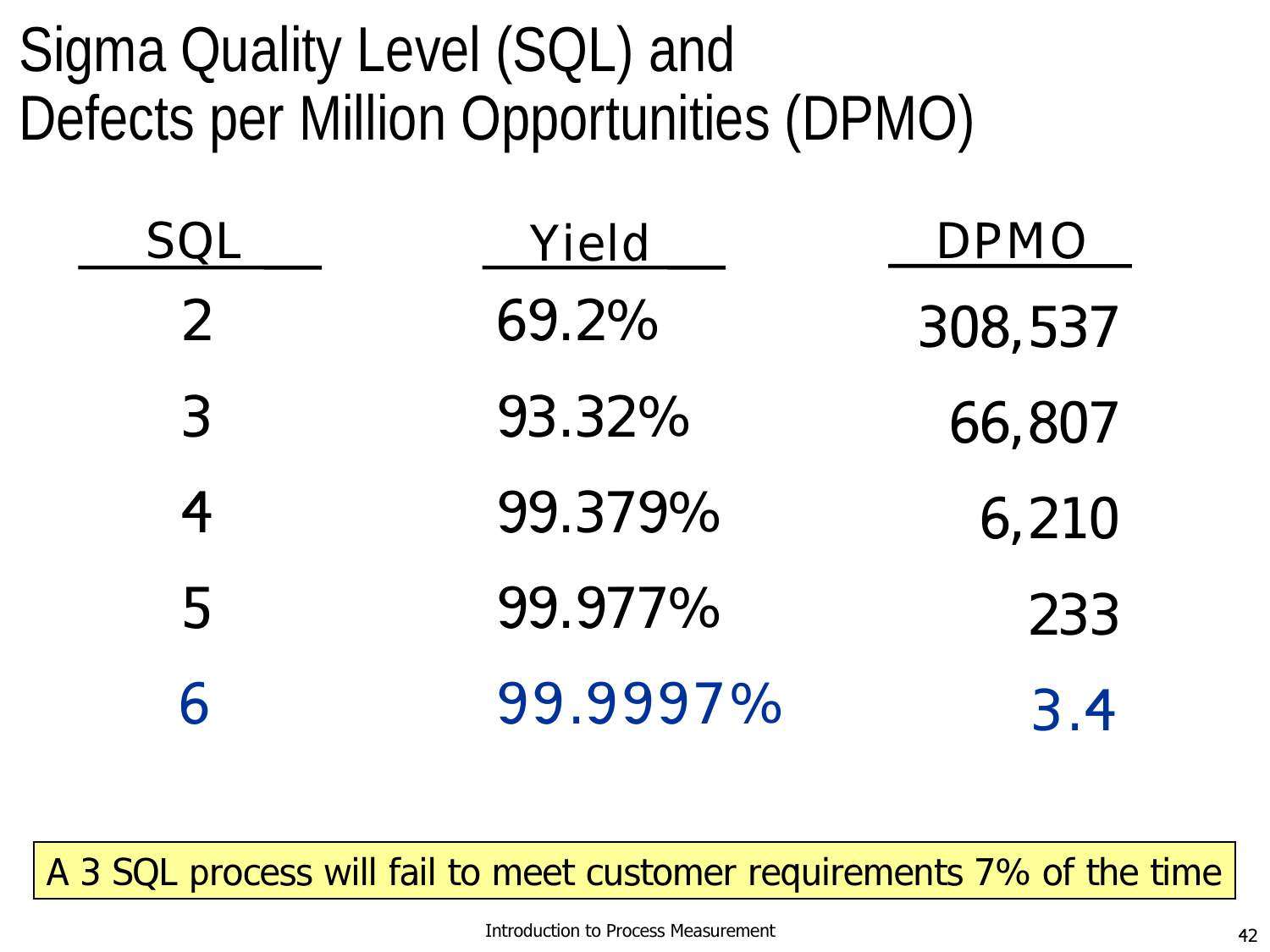

Sigma Quality Level (SQL) and
Defects per Million Opportunities (DPMO)
DPMO
SQL
Yield

2
3
4
5
6
69.2%
93.32%
99.379%
99.977%
99.9997%
308,537
66,807
6,210
233
3.4

A 3 SQL process will fail to meet customer requirements 7% of the time
Introduction to Process Measurement
42